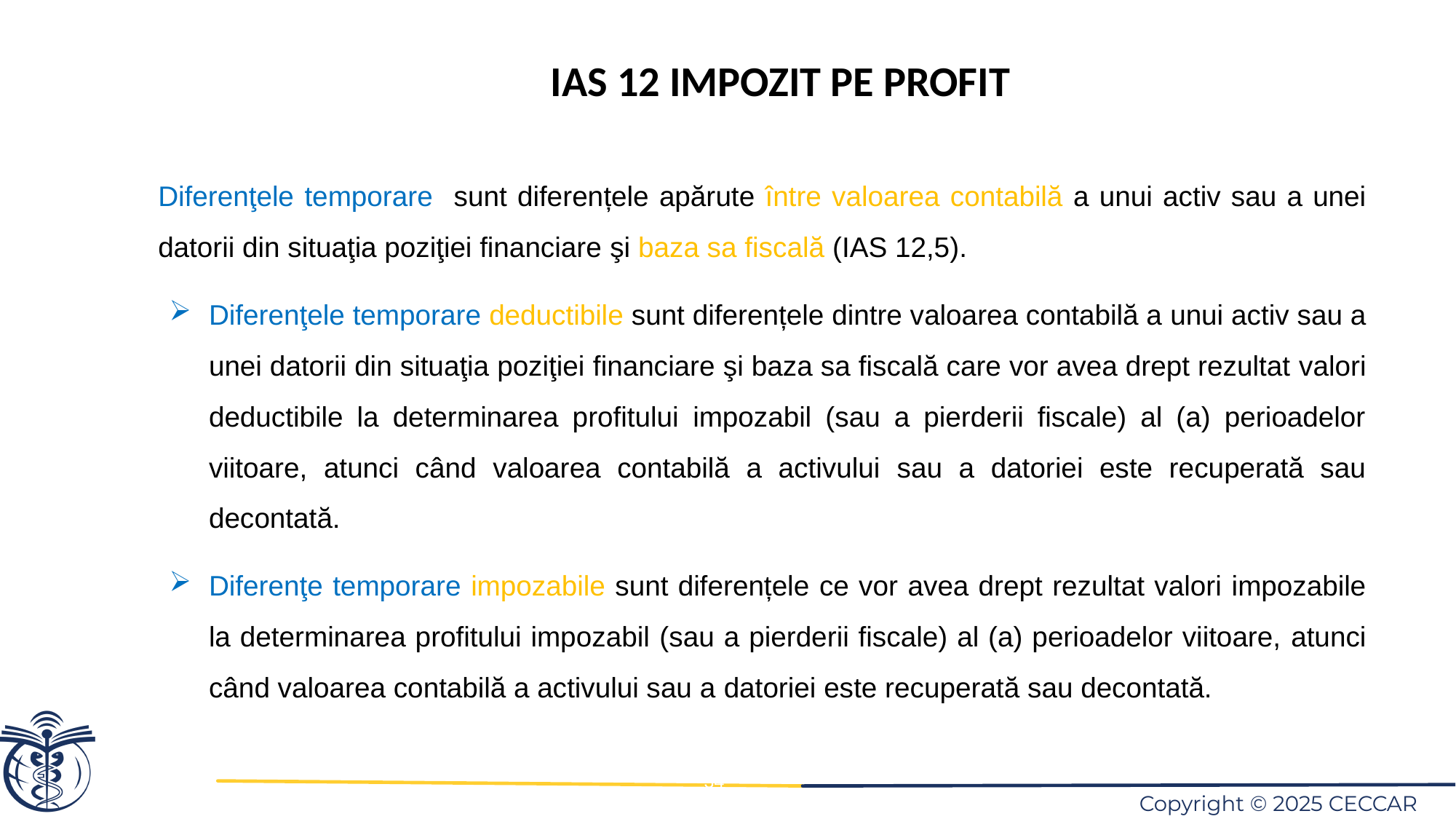

IAS 12 IMPOZIT PE PROFIT

Diferenţele temporare  sunt diferențele apărute între valoarea contabilă a unui activ sau a unei datorii din situaţia poziţiei financiare şi baza sa fiscală (IAS 12,5).
Diferenţele temporare deductibile sunt diferențele dintre valoarea contabilă a unui activ sau a unei datorii din situaţia poziţiei financiare şi baza sa fiscală care vor avea drept rezultat valori deductibile la determinarea profitului impozabil (sau a pierderii fiscale) al (a) perioadelor viitoare, atunci când valoarea contabilă a activului sau a datoriei este recuperată sau decontată.
Diferenţe temporare impozabile sunt diferențele ce vor avea drept rezultat valori impozabile la determinarea profitului impozabil (sau a pierderii fiscale) al (a) perioadelor viitoare, atunci când valoarea contabilă a activului sau a datoriei este recuperată sau decontată.
34